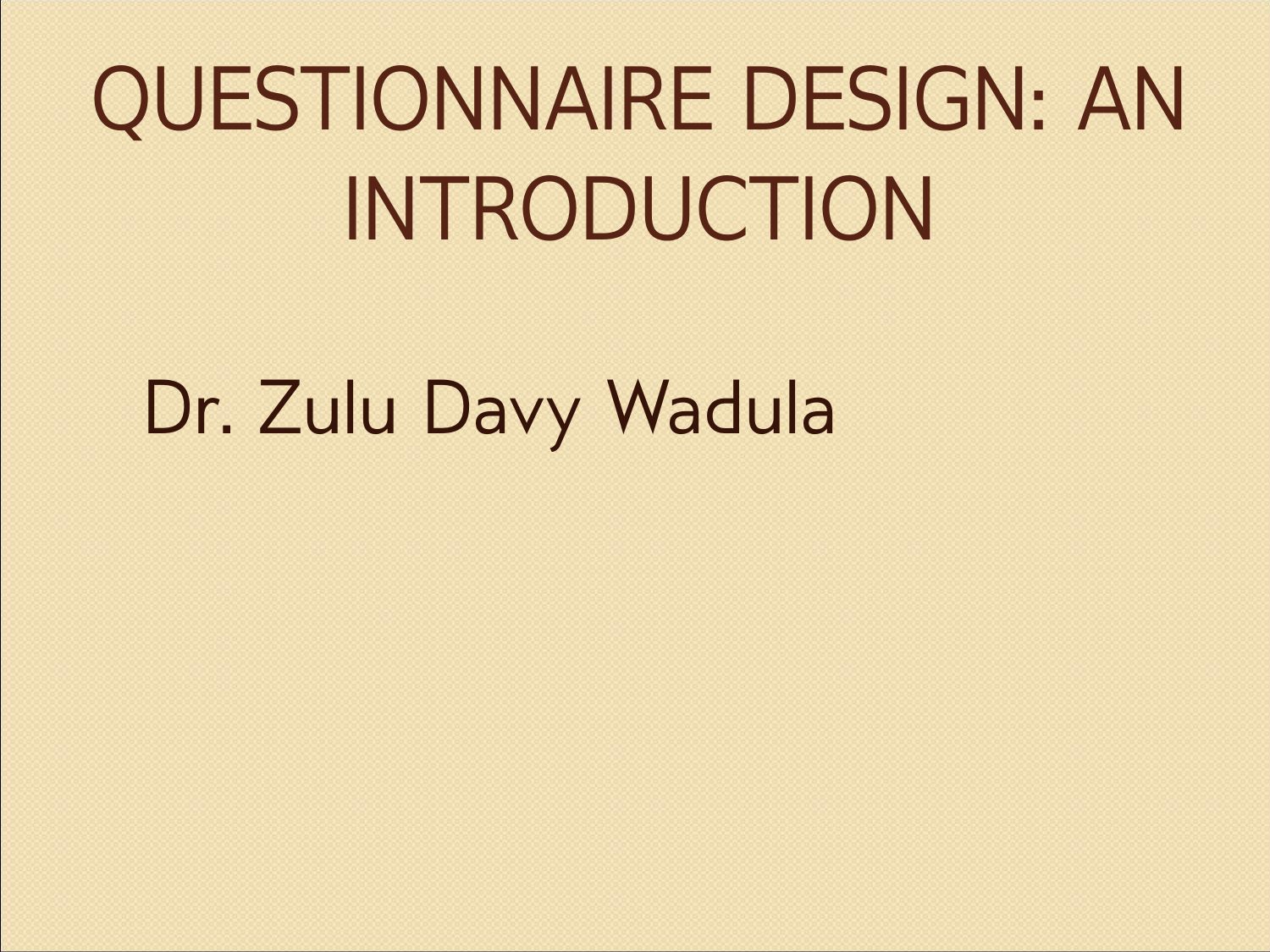

# QUESTIONNAIRE DESIGN: AN INTRODUCTION
Dr. Zulu Davy Wadula